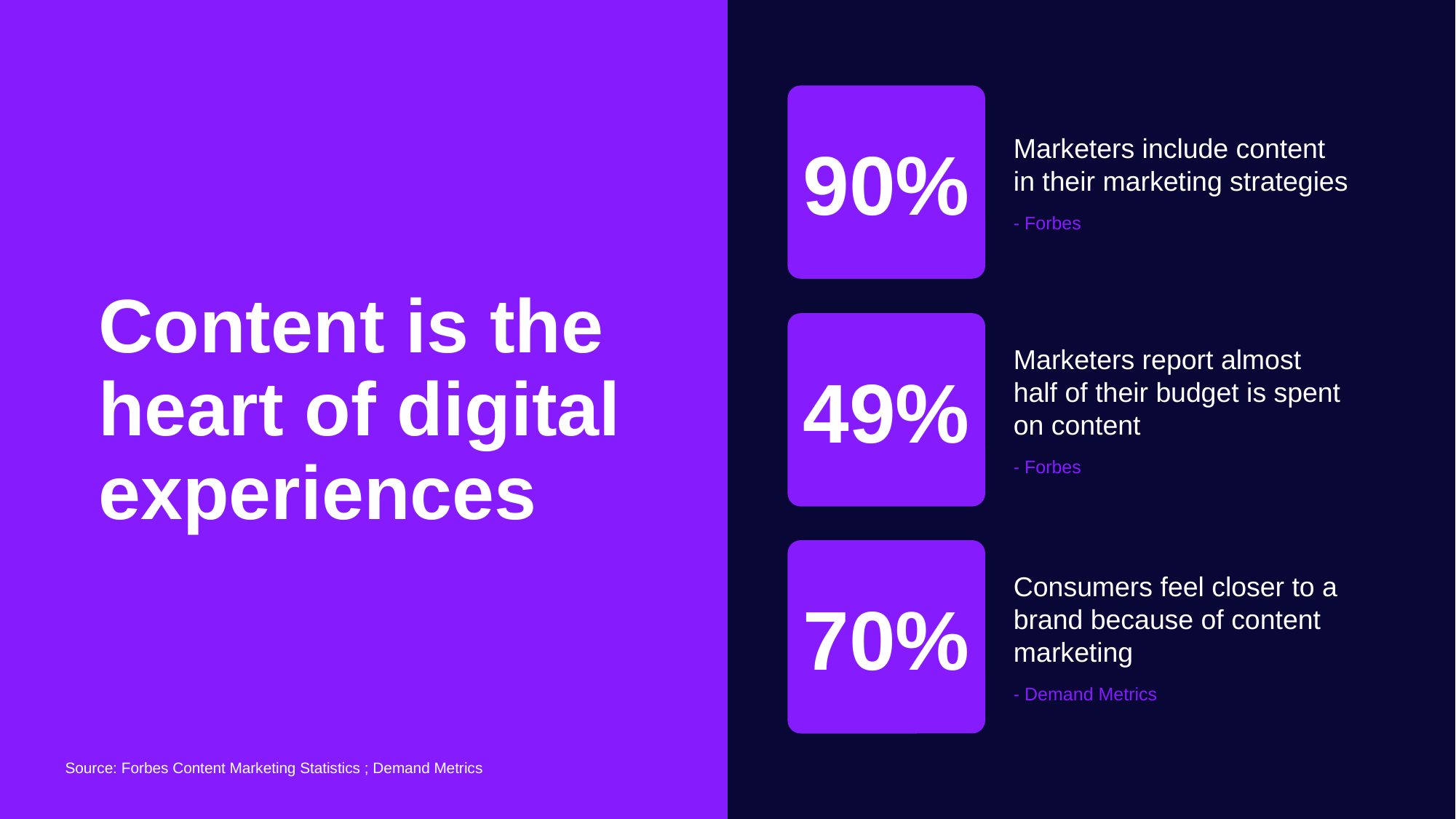

90%
Marketers include content 
in their marketing strategies
- Forbes
Content is the heart of digital experiences
Marketers report almost
half of their budget is spent on content
- Forbes
49%
Consumers feel closer to a brand because of content marketing
- Demand Metrics
70%
Source: Forbes Content Marketing Statistics ; Demand Metrics